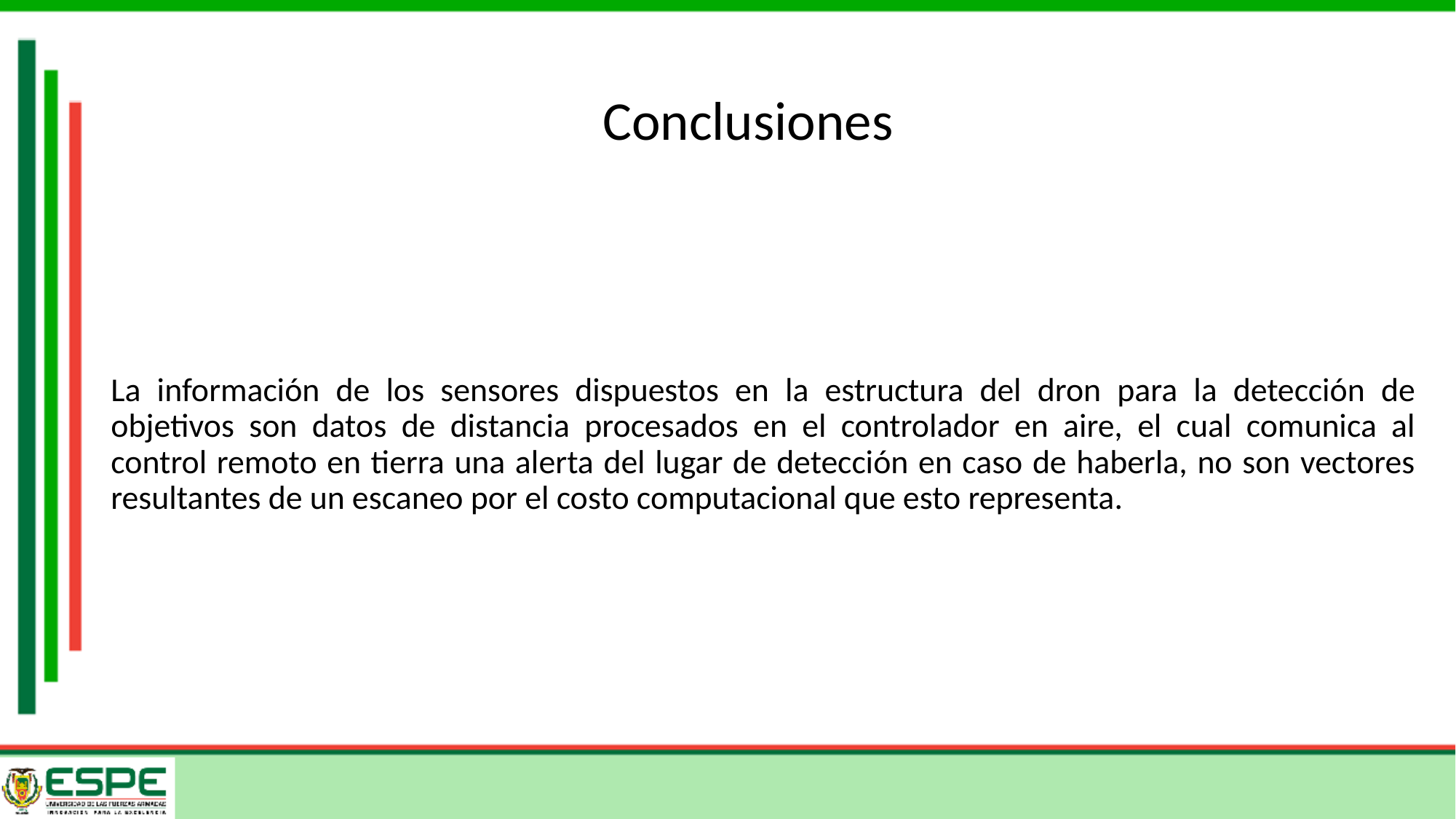

# Conclusiones
La información de los sensores dispuestos en la estructura del dron para la detección de objetivos son datos de distancia procesados en el controlador en aire, el cual comunica al control remoto en tierra una alerta del lugar de detección en caso de haberla, no son vectores resultantes de un escaneo por el costo computacional que esto representa.